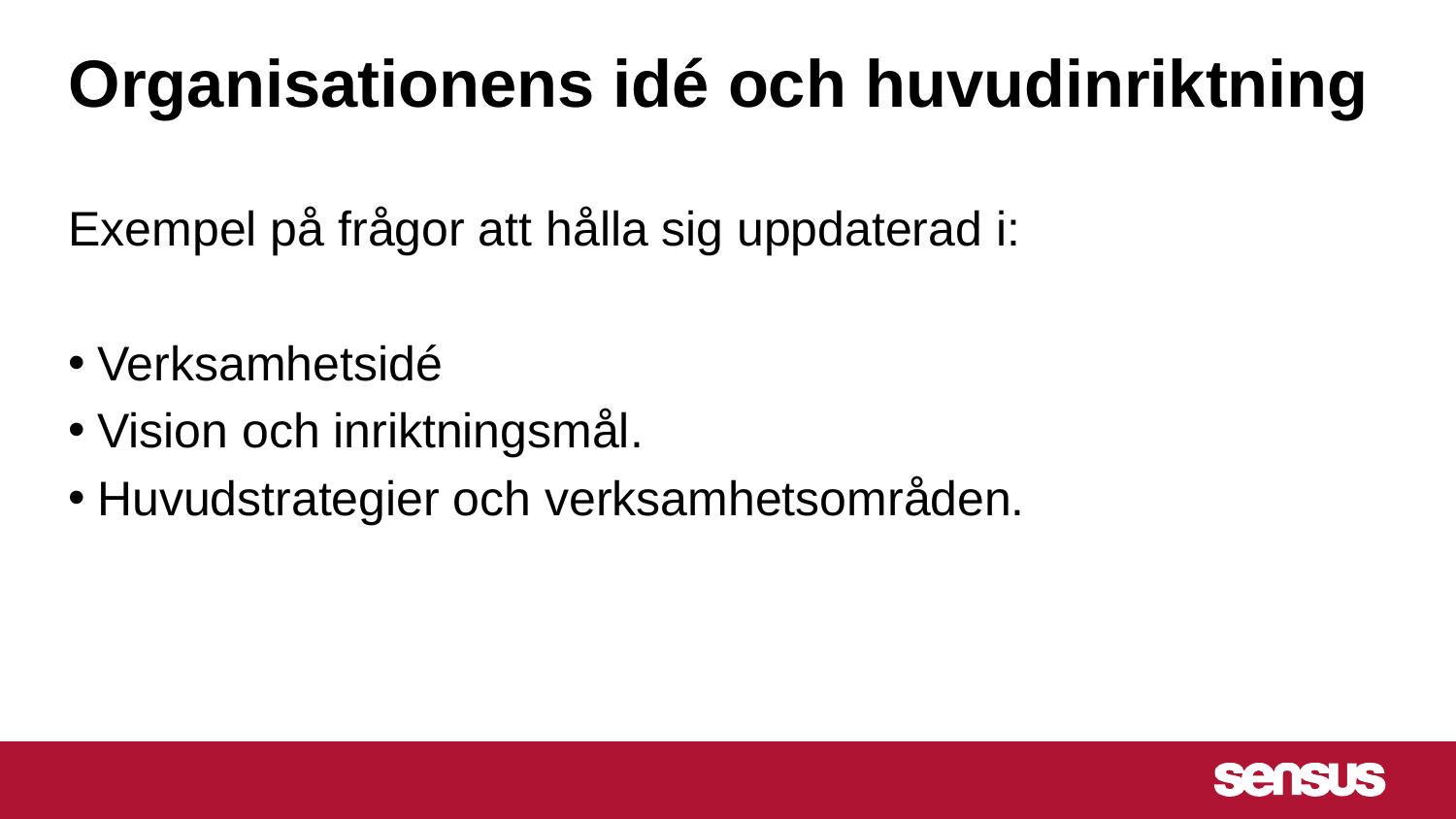

# Organisationens idé och huvudinriktning

Exempel på frågor att hålla sig uppdaterad i:

Verksamhetsidé
Vision och inriktningsmål.
Huvudstrategier och verksamhetsområden.